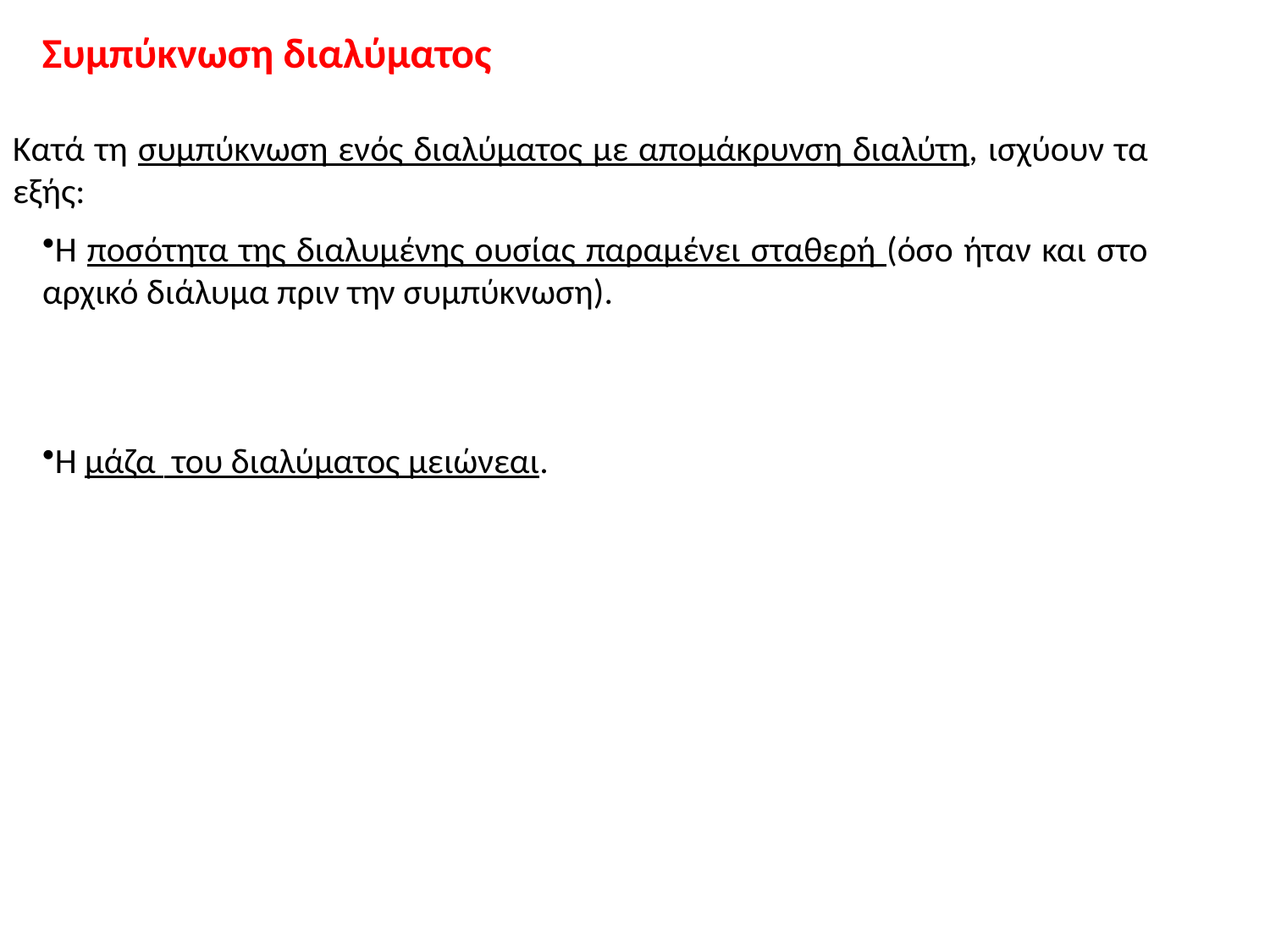

Συμπύκνωση διαλύματος
Κατά τη συμπύκνωση ενός διαλύματος με απομάκρυνση διαλύτη, ισχύουν τα εξής:
Η ποσότητα της διαλυμένης ουσίας παραμένει σταθερή (όσο ήταν και στο αρχικό διάλυμα πριν την συμπύκνωση).

Η μάζα  του διαλύματος μειώνεαι.